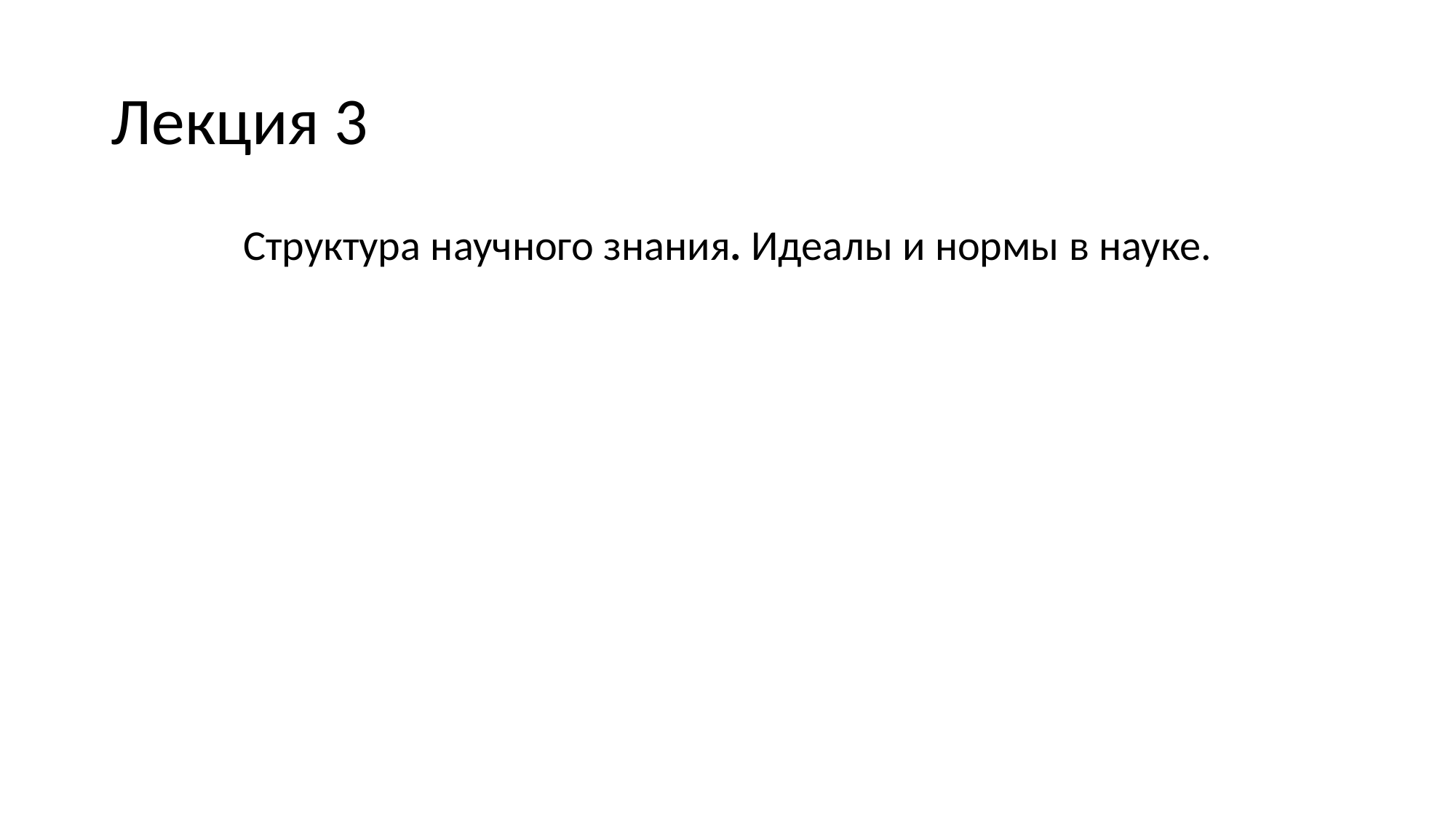

# Лекция 3
Структура научного знания. Идеалы и нормы в науке.